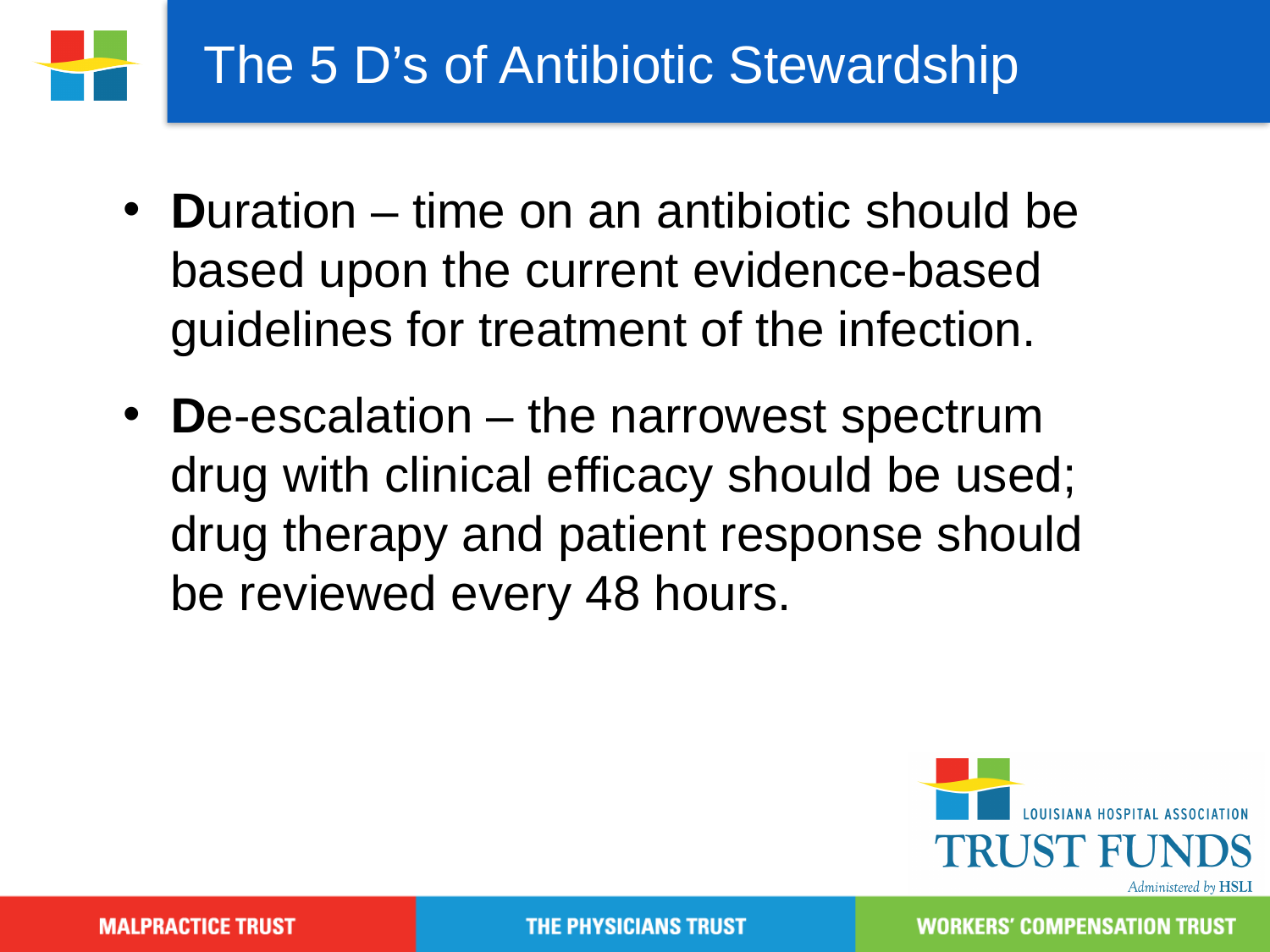

The 5 D’s of Antibiotic Stewardship
Duration – time on an antibiotic should be based upon the current evidence-based guidelines for treatment of the infection.
De-escalation – the narrowest spectrum drug with clinical efficacy should be used; drug therapy and patient response should be reviewed every 48 hours.